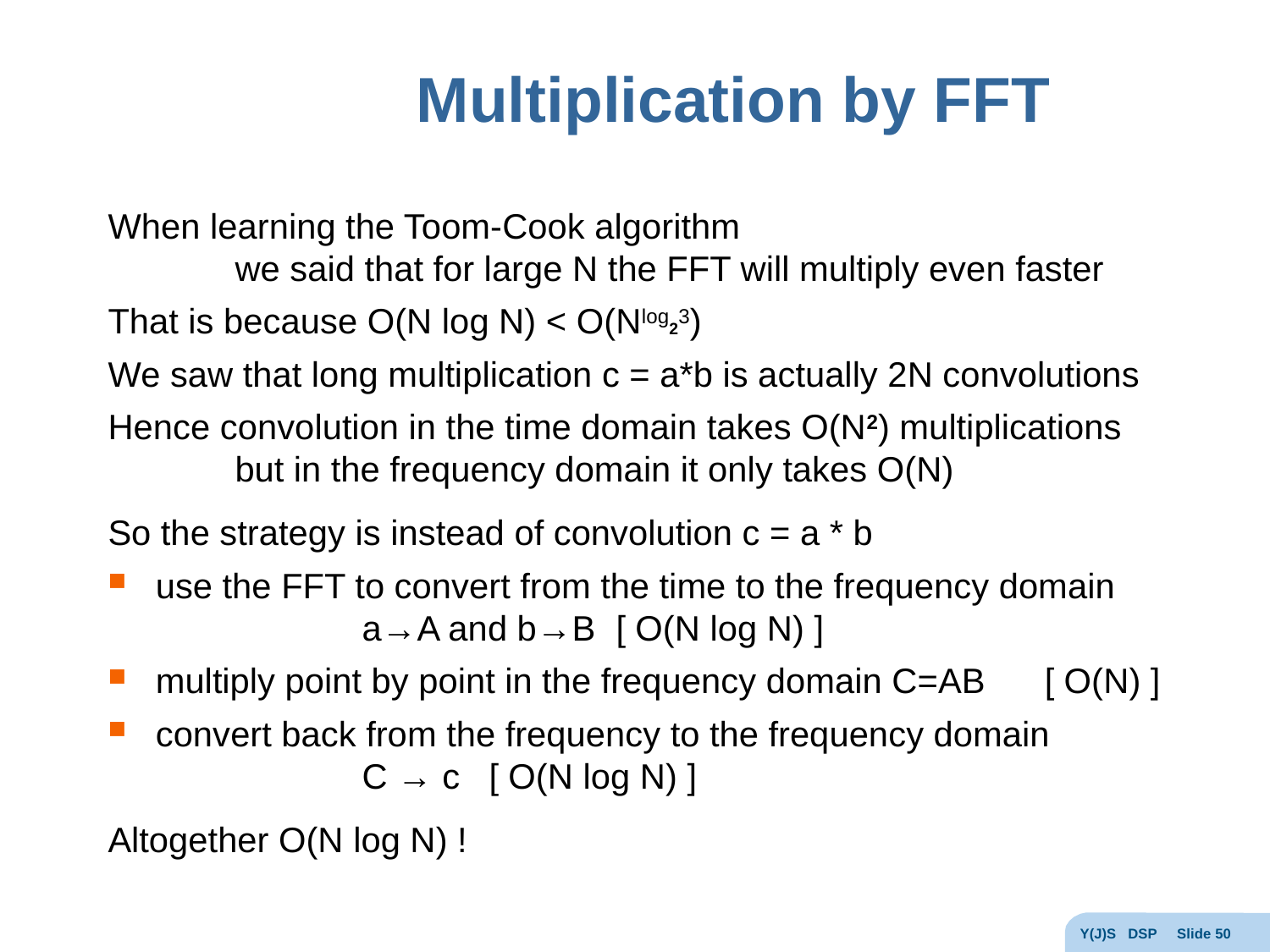

# Multiplication by FFT
When learning the Toom-Cook algorithm
	we said that for large N the FFT will multiply even faster
That is because O(N log N) < O(Nlog23)
We saw that long multiplication c = a*b is actually 2N convolutions
Hence convolution in the time domain takes O(N2) multiplications
	but in the frequency domain it only takes O(N)
So the strategy is instead of convolution c = a * b
use the FFT to convert from the time to the frequency domain
		a→A and b→B 	[ O(N log N) ]
multiply point by point in the frequency domain C=AB 	[ O(N) ]
convert back from the frequency to the frequency domain
		C → c  	[ O(N log N) ]
Altogether O(N log N) !

Y(J)S   DSP     Slide 50